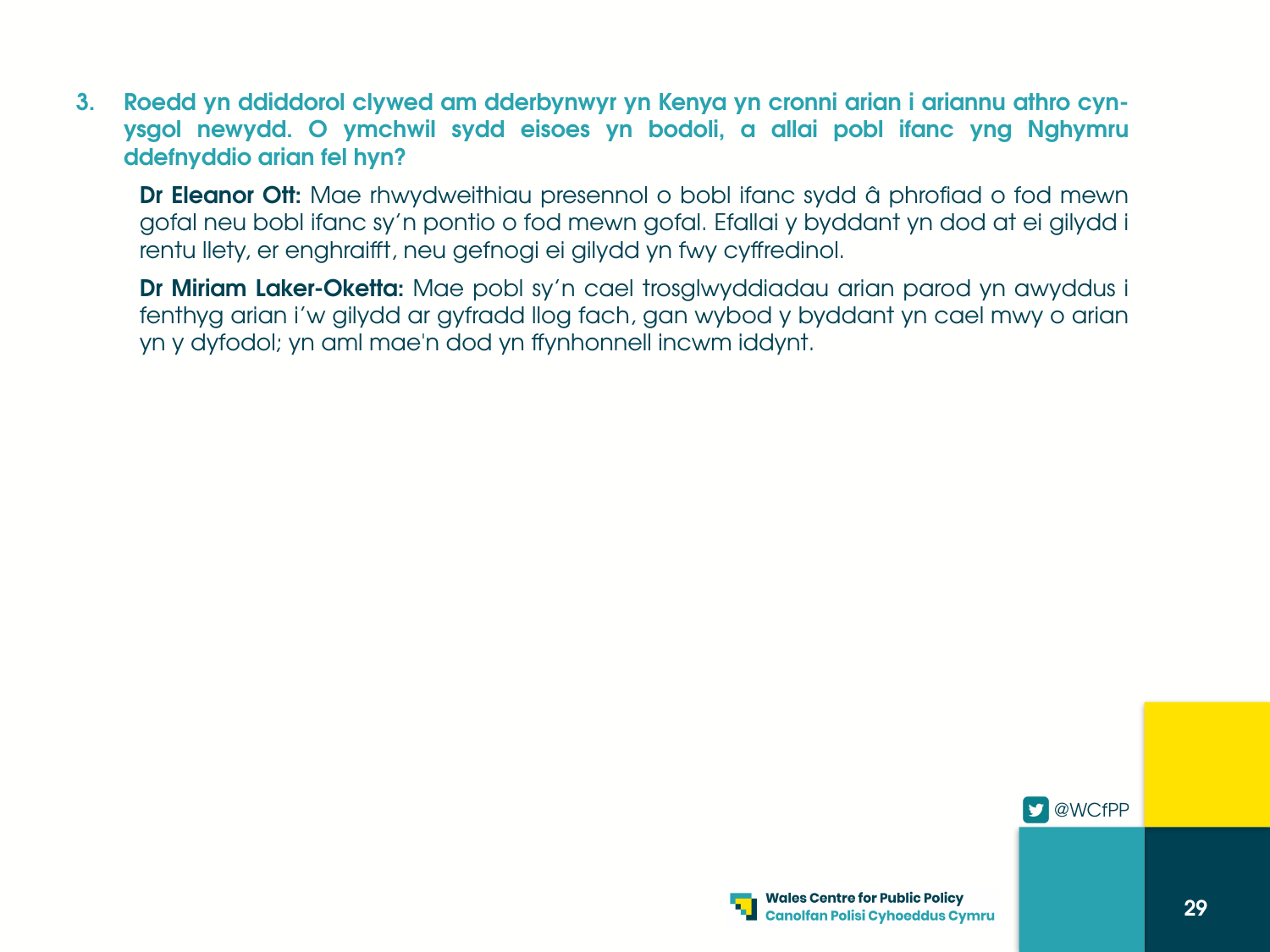

# Questions for the speakers 2/2
Roedd yn ddiddorol clywed am dderbynwyr yn Kenya yn cronni arian i ariannu athro cyn-ysgol newydd. O ymchwil sydd eisoes yn bodoli, a allai pobl ifanc yng Nghymru ddefnyddio arian fel hyn?
Dr Eleanor Ott: Mae rhwydweithiau presennol o bobl ifanc sydd â phrofiad o fod mewn gofal neu bobl ifanc sy’n pontio o fod mewn gofal. Efallai y byddant yn dod at ei gilydd i rentu llety, er enghraifft, neu gefnogi ei gilydd yn fwy cyffredinol.
Dr Miriam Laker-Oketta: Mae pobl sy’n cael trosglwyddiadau arian parod yn awyddus i fenthyg arian i’w gilydd ar gyfradd llog fach, gan wybod y byddant yn cael mwy o arian yn y dyfodol; yn aml mae'n dod yn ffynhonnell incwm iddynt.
29